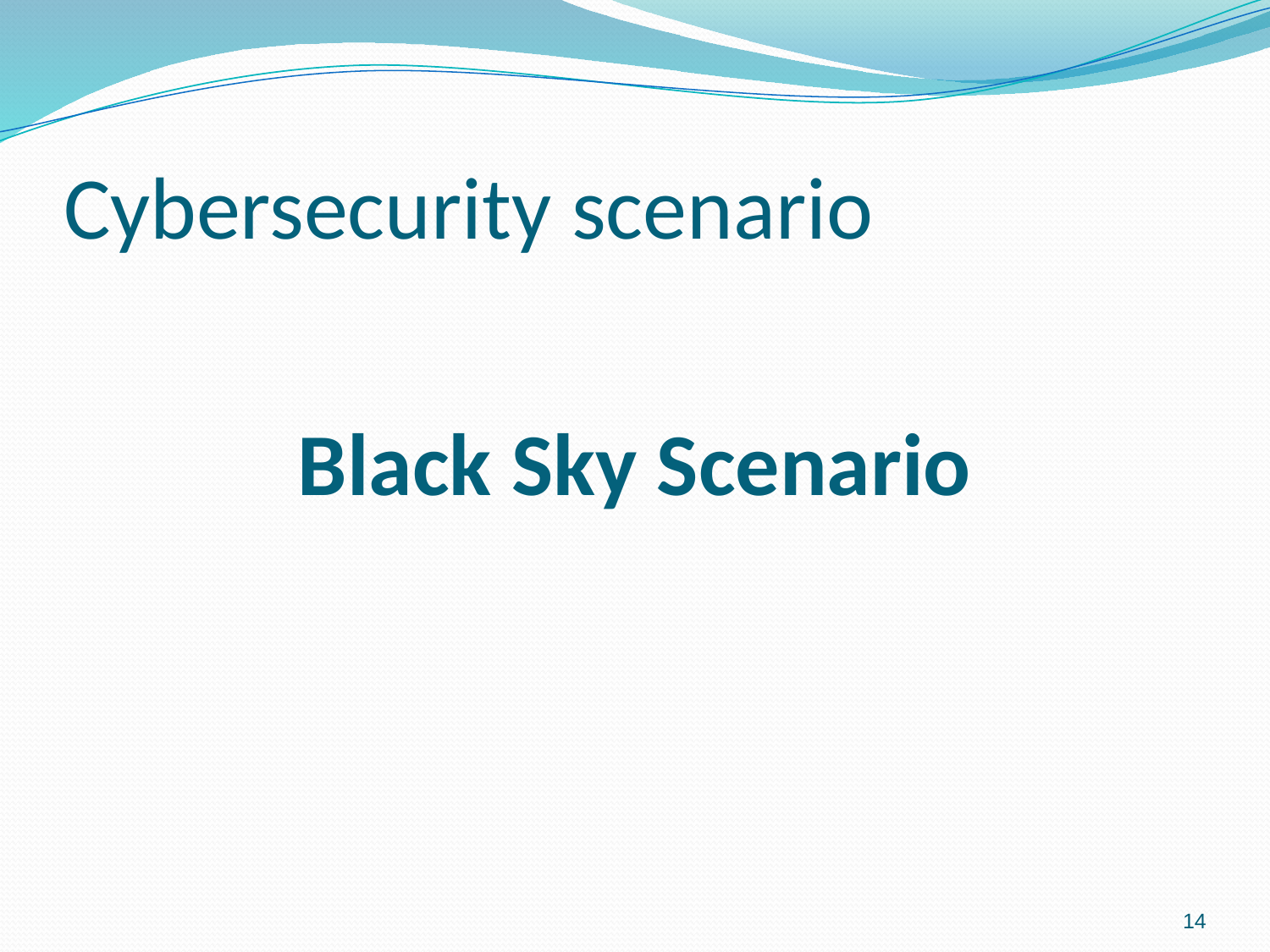

# Cybersecurity scenario
Black Sky Scenario
14